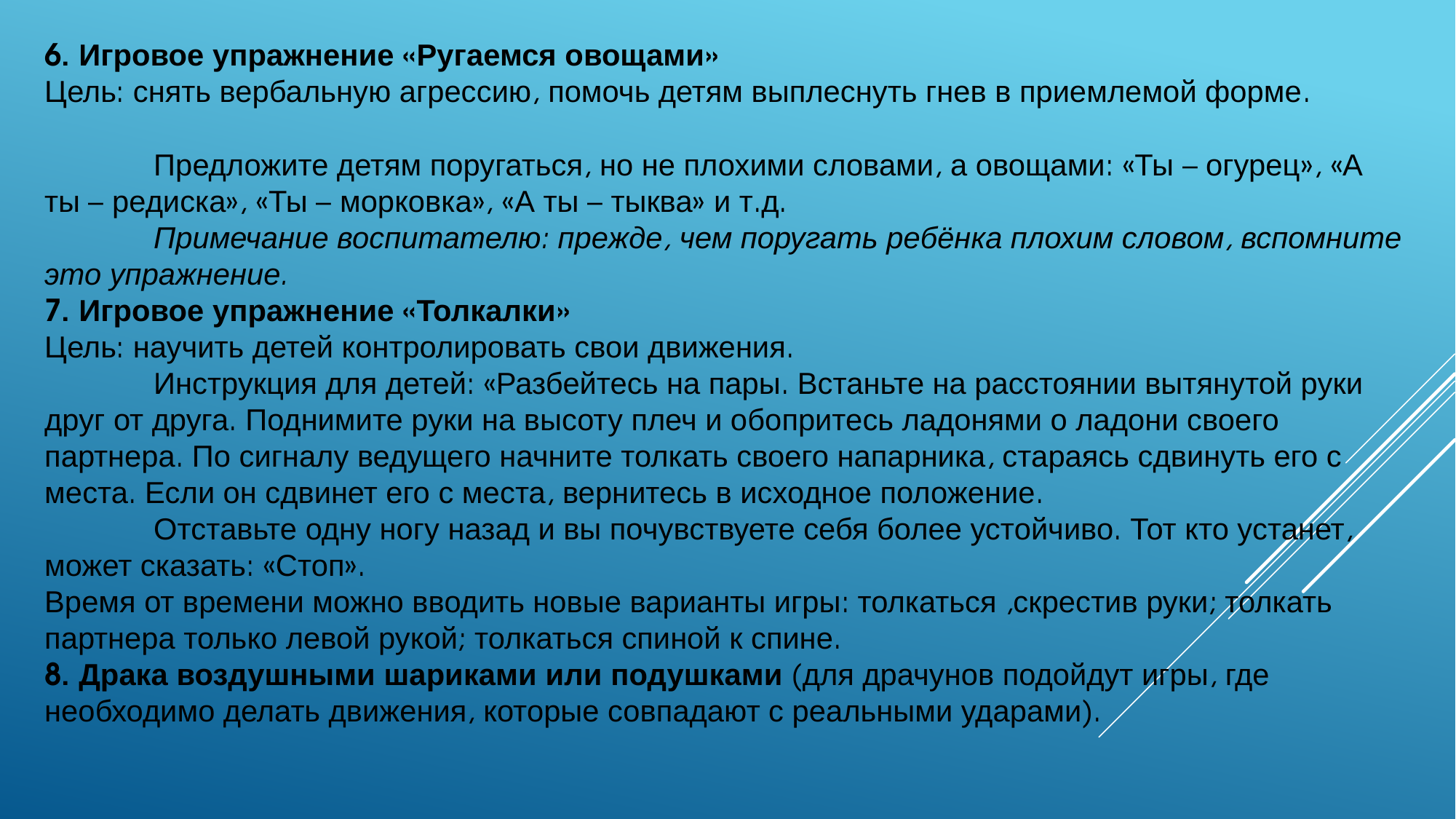

6. Игровое упражнение «Ругаемся овощами»
Цель: снять вербальную агрессию, помочь детям выплеснуть гнев в приемлемой форме.
 	Предложите детям поругаться, но не плохими словами, а овощами: «Ты – огурец», «А ты – редиска», «Ты – морковка», «А ты – тыква» и т.д.
	Примечание воспитателю: прежде, чем поругать ребёнка плохим словом, вспомните это упражнение.
7. Игровое упражнение «Толкалки»
Цель: научить детей контролировать свои движения.
	Инструкция для детей: «Разбейтесь на пары. Встаньте на расстоянии вытянутой руки  друг от друга. Поднимите руки на высоту плеч и обопритесь ладонями о ладони своего партнера. По сигналу ведущего начните толкать своего напарника, стараясь сдвинуть его с места. Если он сдвинет его с места, вернитесь в исходное положение.
	Отставьте одну ногу назад и вы почувствуете себя более устойчиво. Тот кто устанет, может сказать: «Стоп».
Время от времени можно вводить новые варианты игры: толкаться ,скрестив руки; толкать партнера только левой рукой; толкаться спиной к спине.
8. Драка воздушными шариками или подушками (для драчунов подойдут игры, где необходимо делать движения, которые совпадают с реальными ударами).